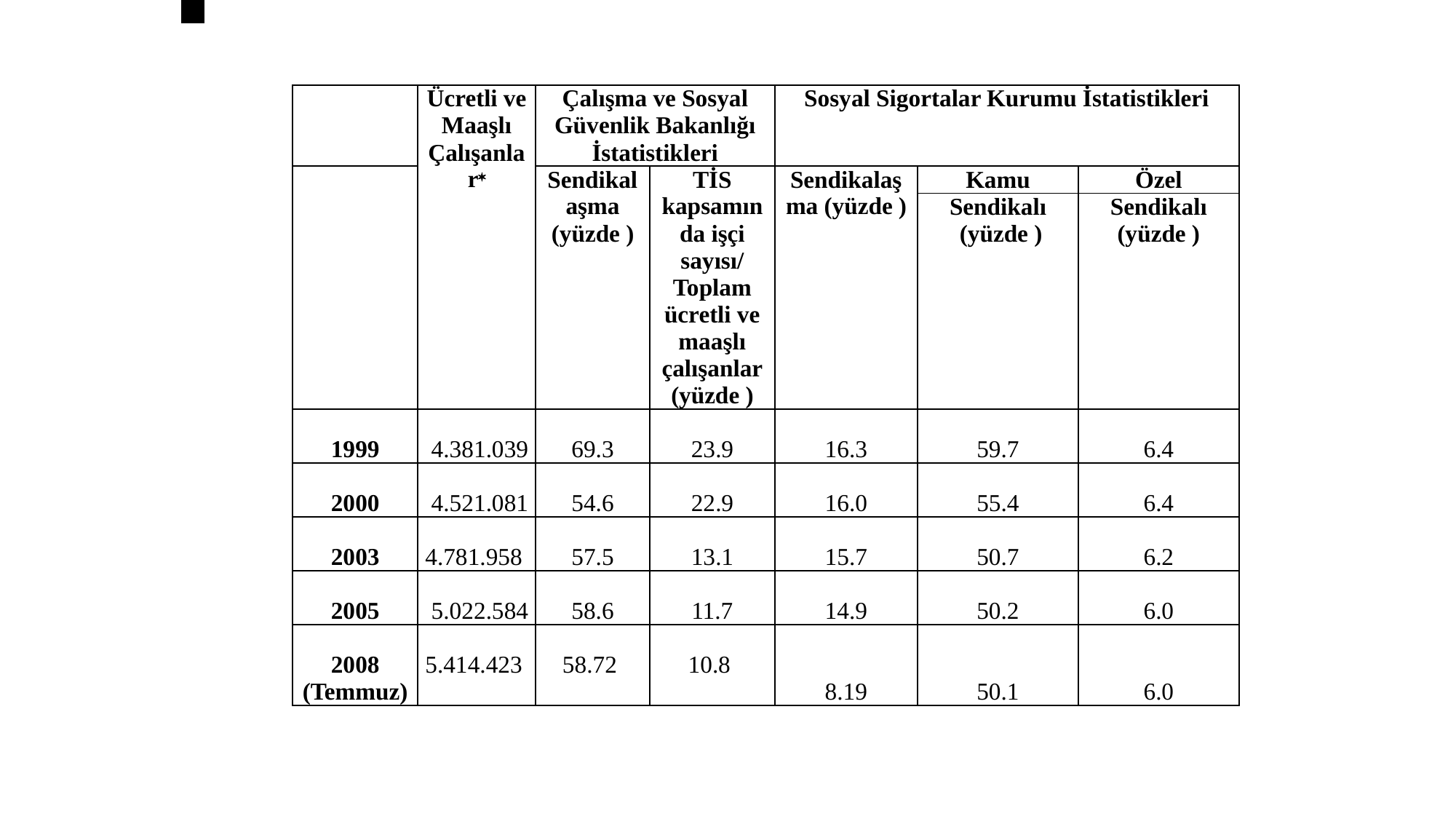

#
|  | Ücretli ve Maaşlı Çalışanlar∗ | Çalışma ve Sosyal Güvenlik Bakanlığı İstatistikleri |  | Sosyal Sigortalar Kurumu İstatistikleri |  |  |
| --- | --- | --- | --- | --- | --- | --- |
|  |  | Sendikalaşma (yüzde ) | TİS kapsamında işçi sayısı/ Toplam ücretli ve maaşlı çalışanlar (yüzde ) | Sendikalaşma (yüzde ) | Kamu | Özel |
|  |  |  |  |  | Sendikalı (yüzde ) | Sendikalı (yüzde ) |
| 1999 | 4.381.039 | 69.3 | 23.9 | 16.3 | 59.7 | 6.4 |
| 2000 | 4.521.081 | 54.6 | 22.9 | 16.0 | 55.4 | 6.4 |
| 2003 | 4.781.958 | 57.5 | 13.1 | 15.7 | 50.7 | 6.2 |
| 2005 | 5.022.584 | 58.6 | 11.7 | 14.9 | 50.2 | 6.0 |
| 2008 (Temmuz) | 5.414.423 | 58.72 | 10.8 | 8.19 | 50.1 | 6.0 |